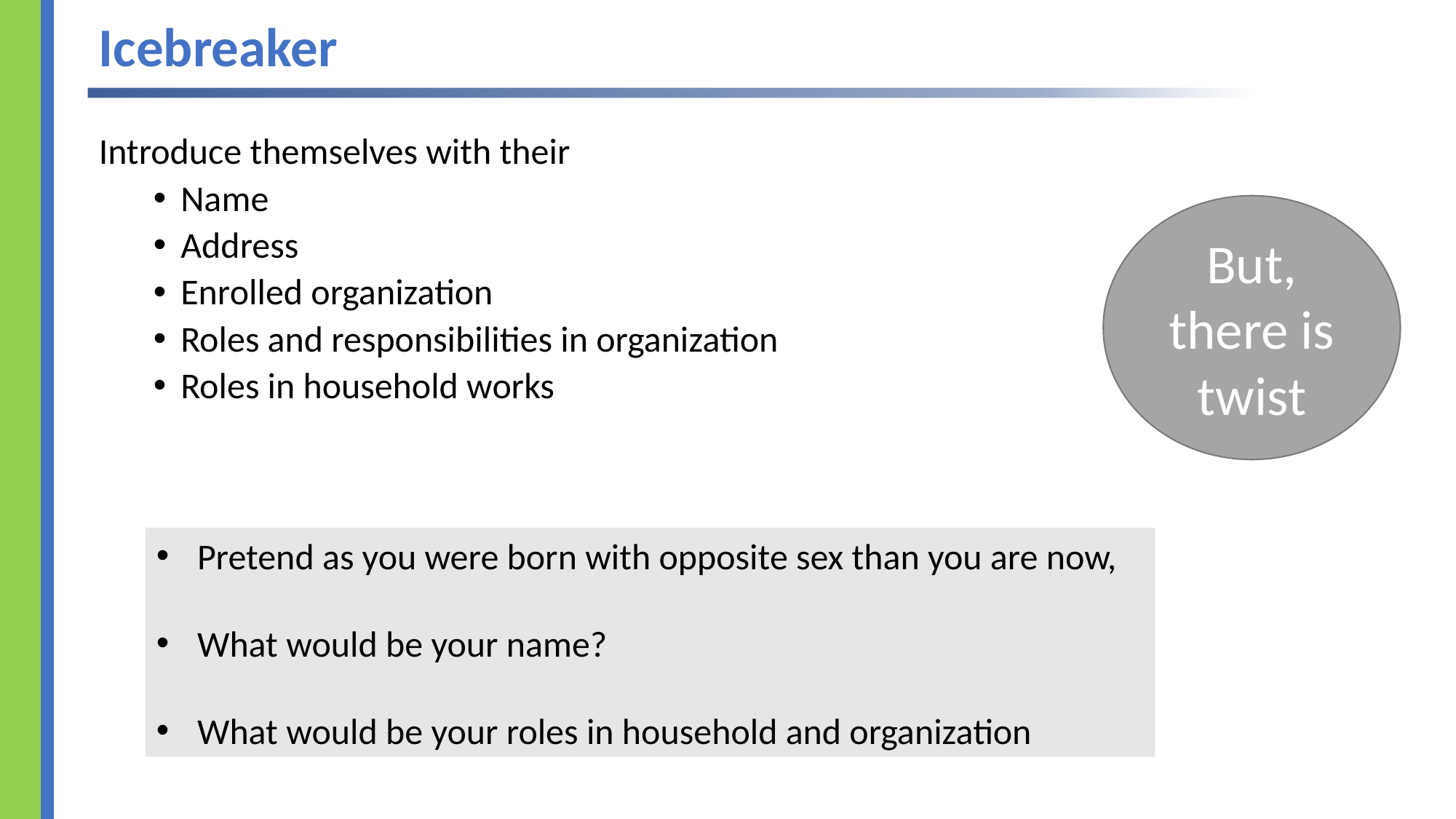

# Icebreaker
Introduce themselves with their
Name
Address
Enrolled organization
Roles and responsibilities in organization
Roles in household works

But, there is twist
Pretend as you were born with opposite sex than you are now,

What would be your name?

What would be your roles in household and organization